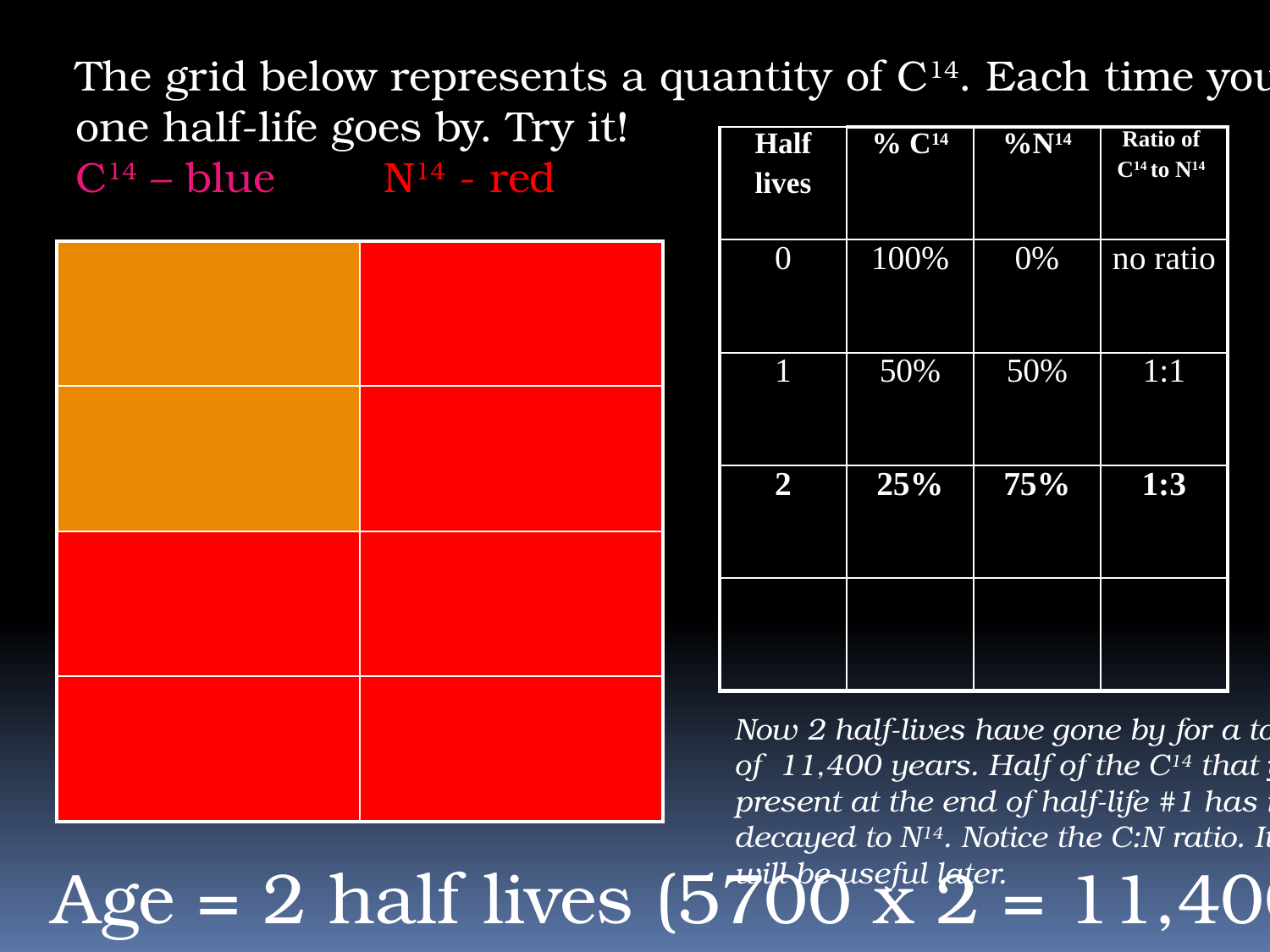

The grid below represents a quantity of C14. Each time you click,
one half-life goes by. Try it!
C14 – blue        N14 - red
| Half lives | % C14 | %N14 | Ratio of C14 to N14 |
| --- | --- | --- | --- |
| 0 | 100% | 0% | no ratio |
| 1 | 50% | 50% | 1:1 |
| 2 | 25% | 75% | 1:3 |
|  |  |  |  |
|  |  |
| --- | --- |
|  |  |
|  |  |
|  |  |
Now 2 half-lives have gone by for a total
of  11,400 years. Half of the C14 that was
present at the end of half-life #1 has now
decayed to N14. Notice the C:N ratio. It
will be useful later.
Age = 2 half lives (5700 x 2 = 11,400 yrs)